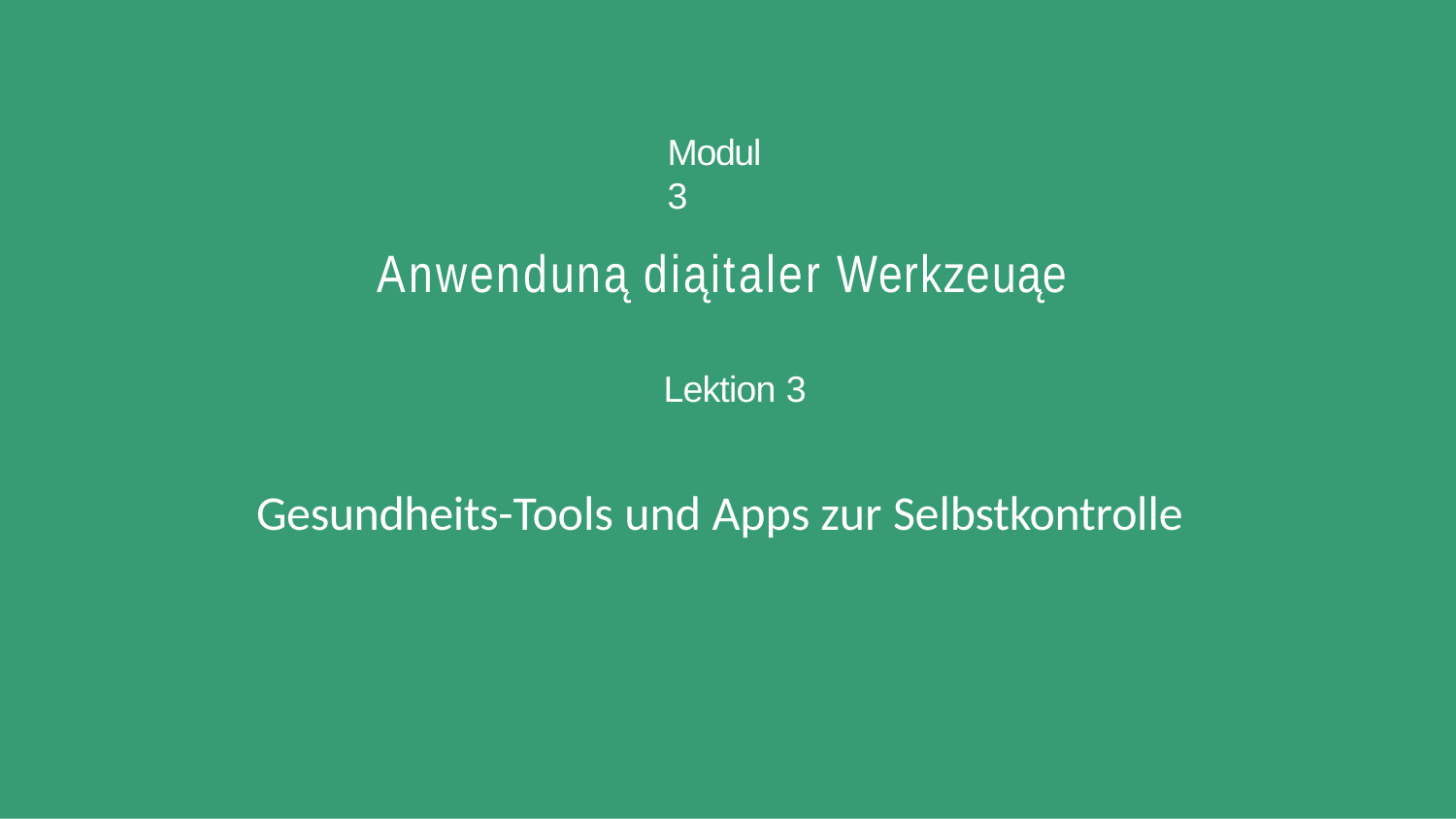

Modul 3
# Anwenduną diąitaler Werkzeuąe
Lektion 3

Gesundheits-Tools und Apps zur Selbstkontrolle